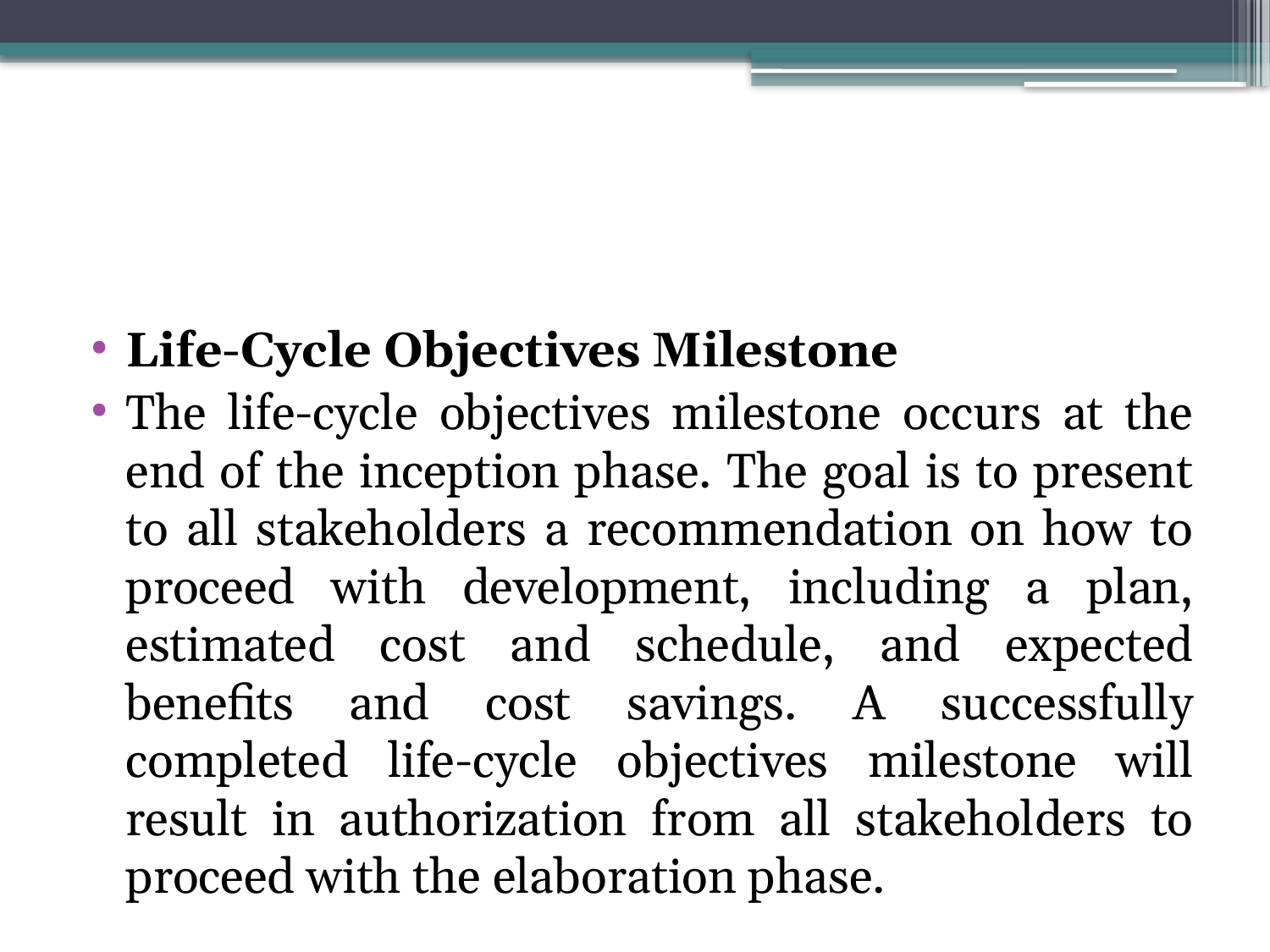

#
Life-Cycle Objectives Milestone
The life-cycle objectives milestone occurs at the end of the inception phase. The goal is to present to all stakeholders a recommendation on how to proceed with development, including a plan, estimated cost and schedule, and expected benefits and cost savings. A successfully completed life-cycle objectives milestone will result in authorization from all stakeholders to proceed with the elaboration phase.